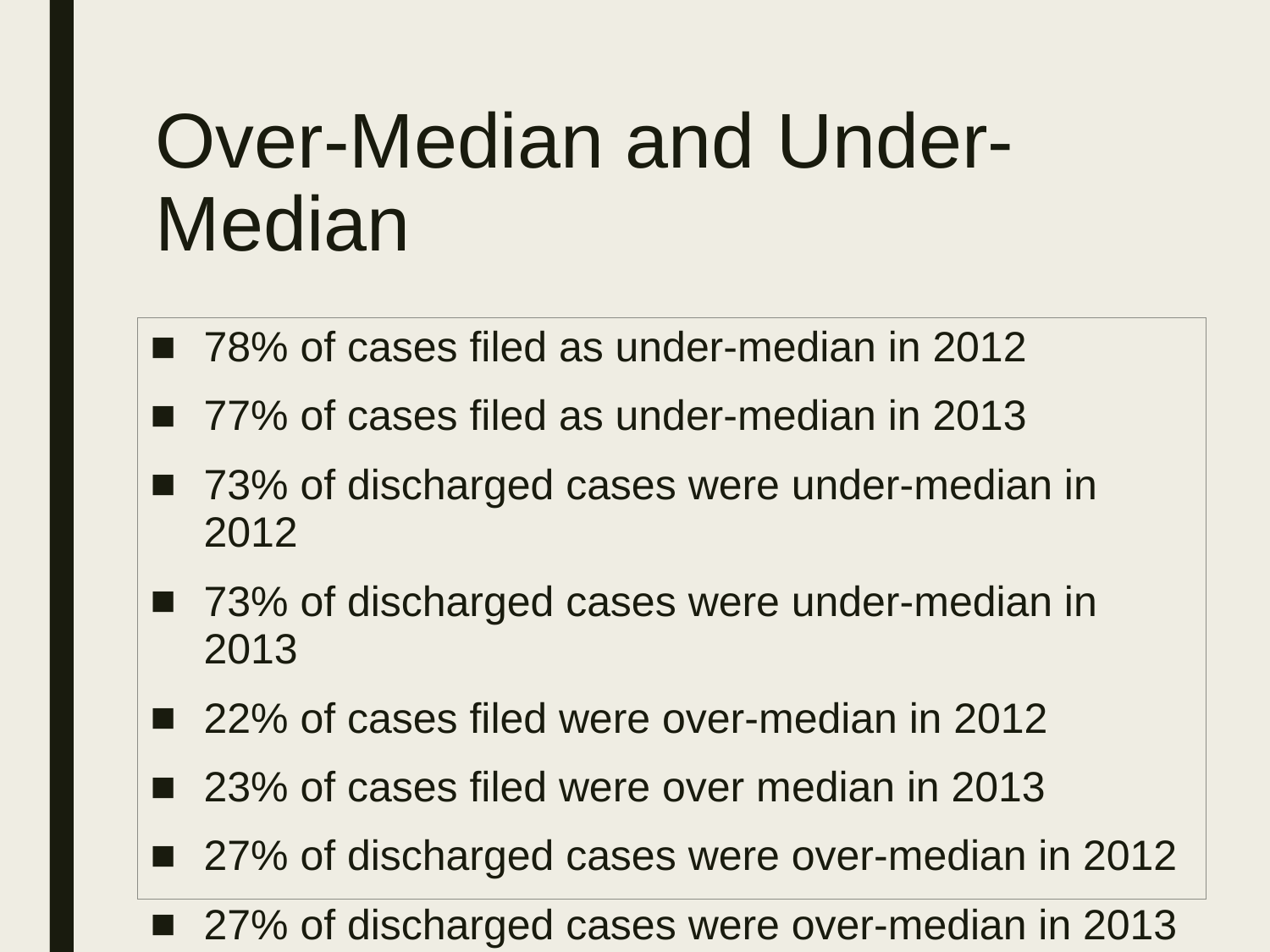

# Over-Median and Under-Median
78% of cases filed as under-median in 2012
77% of cases filed as under-median in 2013
73% of discharged cases were under-median in 2012
73% of discharged cases were under-median in 2013
22% of cases filed were over-median in 2012
23% of cases filed were over median in 2013
27% of discharged cases were over-median in 2012
27% of discharged cases were over-median in 2013